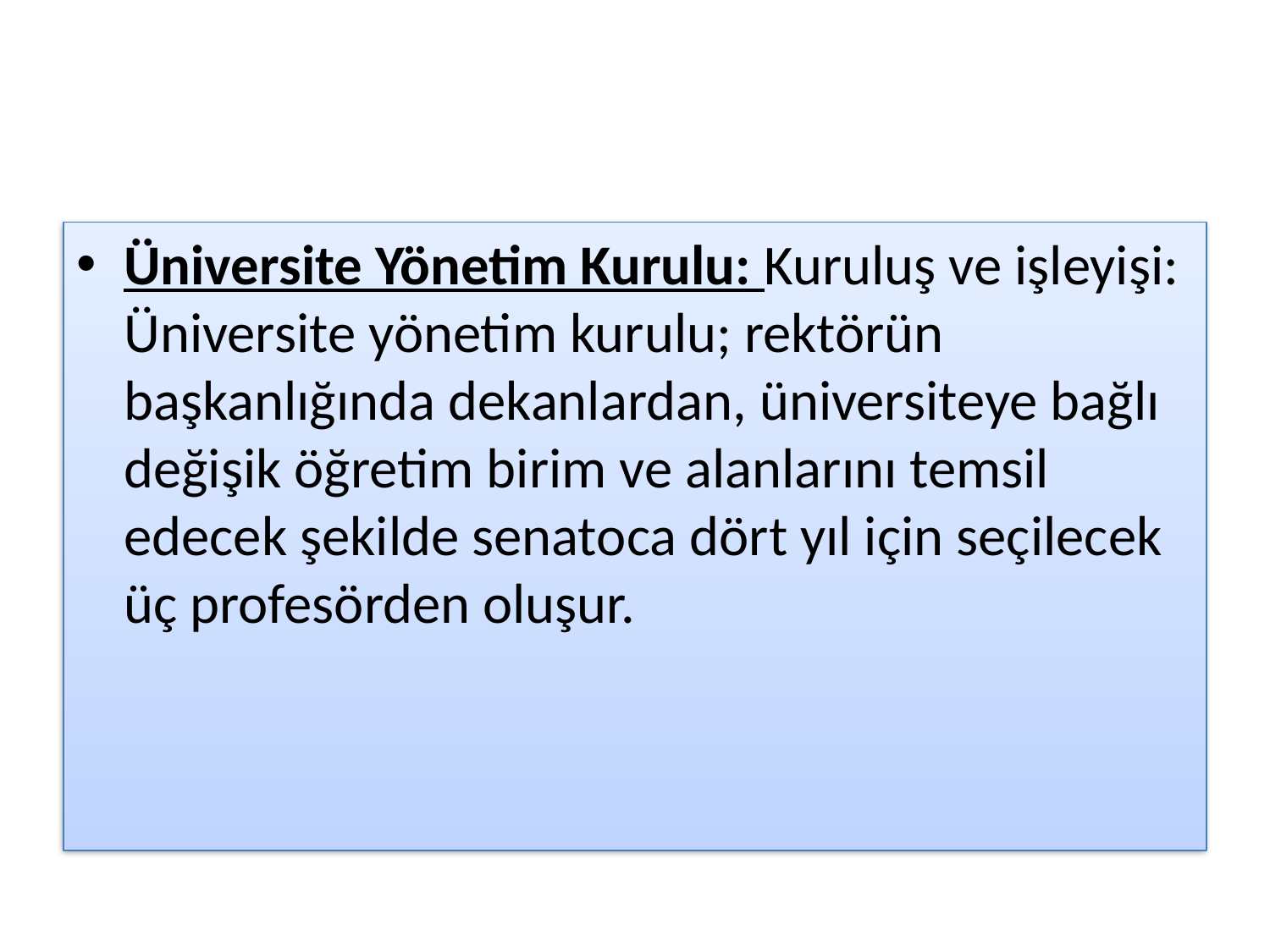

# .
Üniversite Yönetim Kurulu: Kuruluş ve işleyişi: Üniversite yönetim kurulu; rektörün başkanlığında dekanlardan, üniversiteye bağlı değişik öğretim birim ve alanlarını temsil edecek şekilde senatoca dört yıl için seçilecek üç profesörden oluşur.